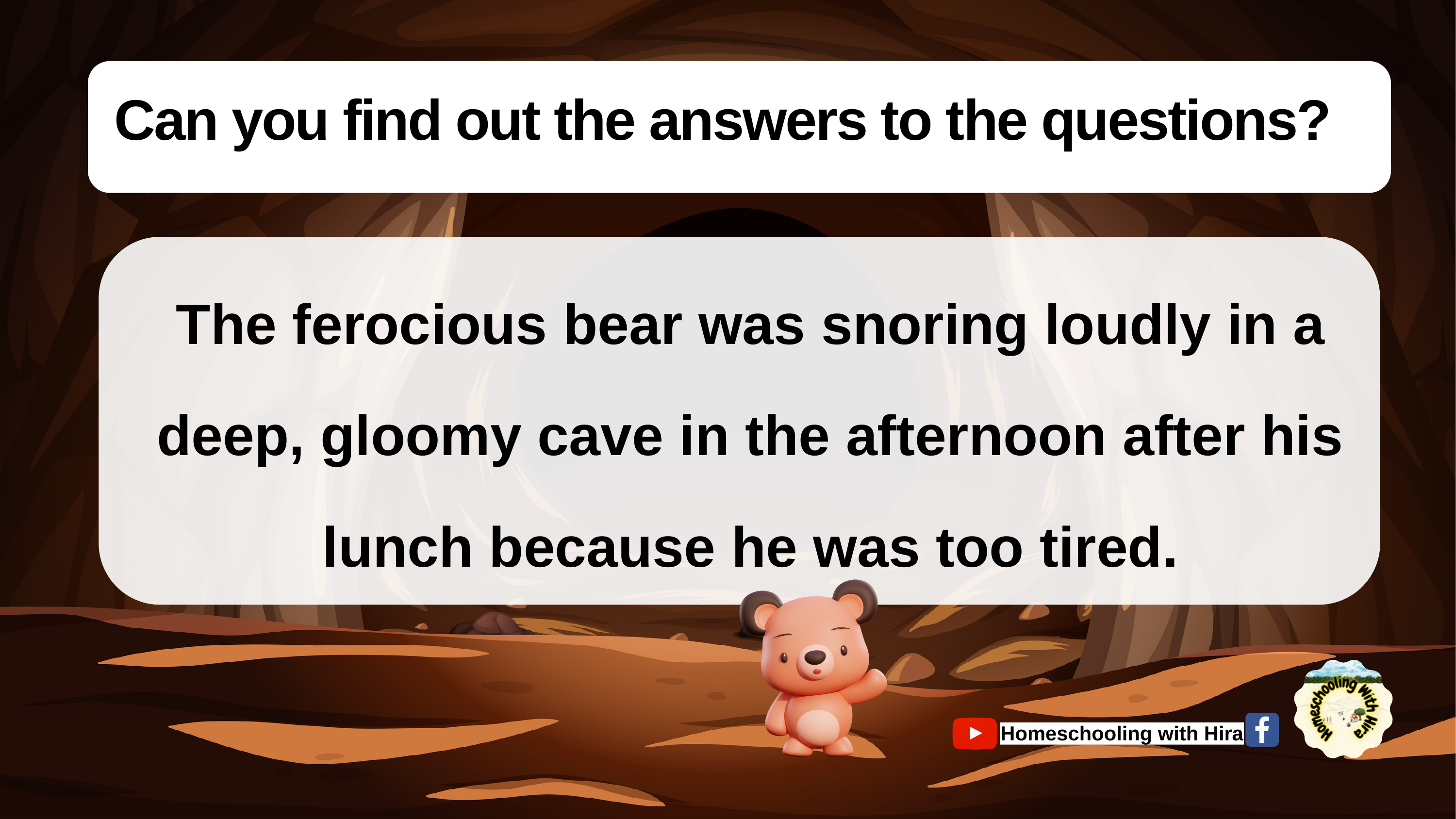

Can you find out the answers to the questions?

The ferocious bear was snoring loudly in a deep, gloomy cave in the afternoon after his lunch because he was too tired.